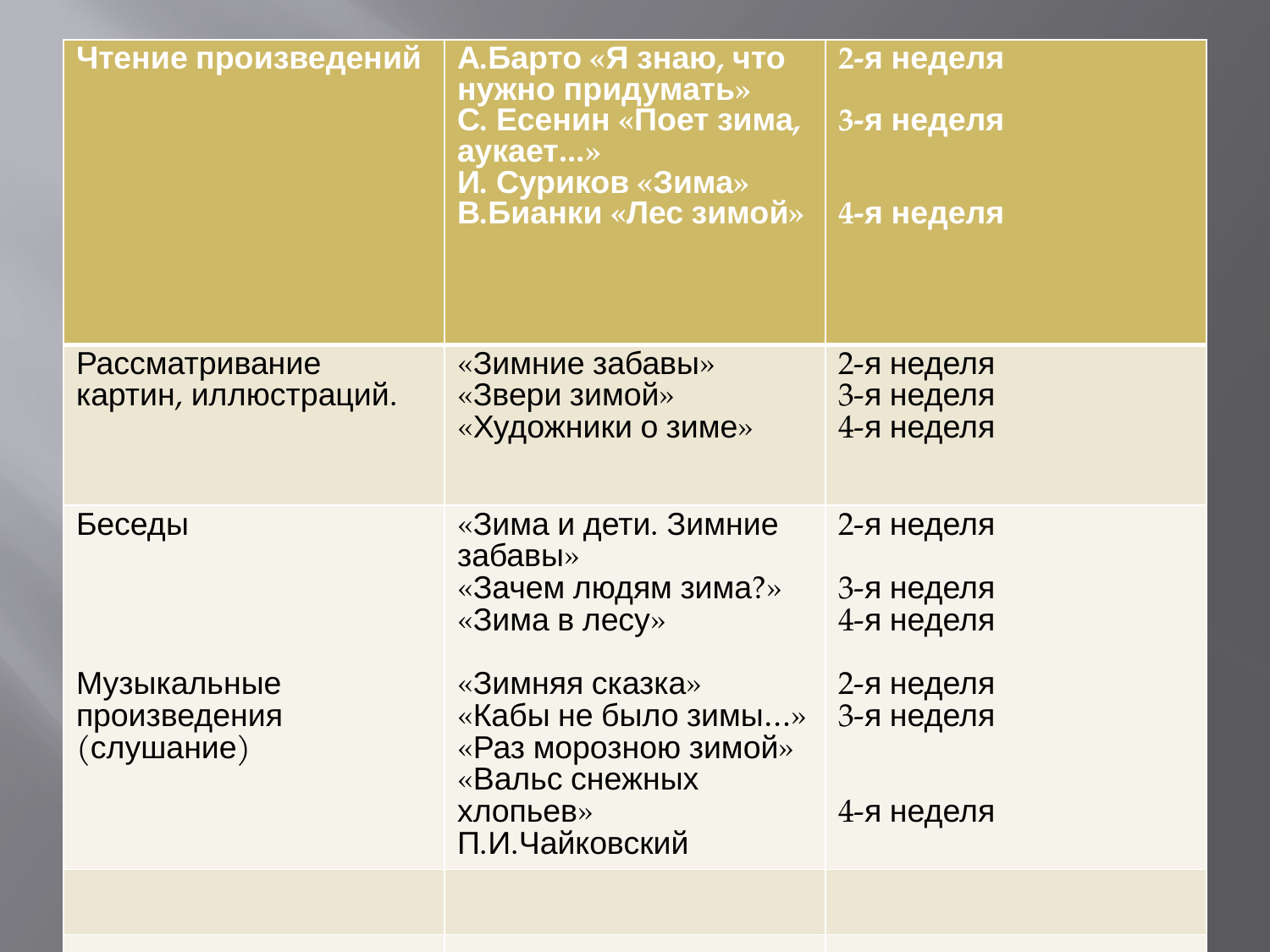

#
| Чтение произведений | А.Барто «Я знаю, что нужно придумать» С. Есенин «Поет зима, аукает…» И. Суриков «Зима» В.Бианки «Лес зимой» | 2-я неделя 3-я неделя 4-я неделя |
| --- | --- | --- |
| Рассматривание картин, иллюстраций. | «Зимние забавы» «Звери зимой» «Художники о зиме» | 2-я неделя 3-я неделя 4-я неделя |
| Беседы Музыкальные произведения (слушание) | «Зима и дети. Зимние забавы» «Зачем людям зима?» «Зима в лесу» «Зимняя сказка» «Кабы не было зимы…» «Раз морозною зимой» «Вальс снежных хлопьев» П.И.Чайковский | 2-я неделя 3-я неделя 4-я неделя 2-я неделя 3-я неделя 4-я неделя |
|  |  |  |
|  |  |  |
|  |  |  |